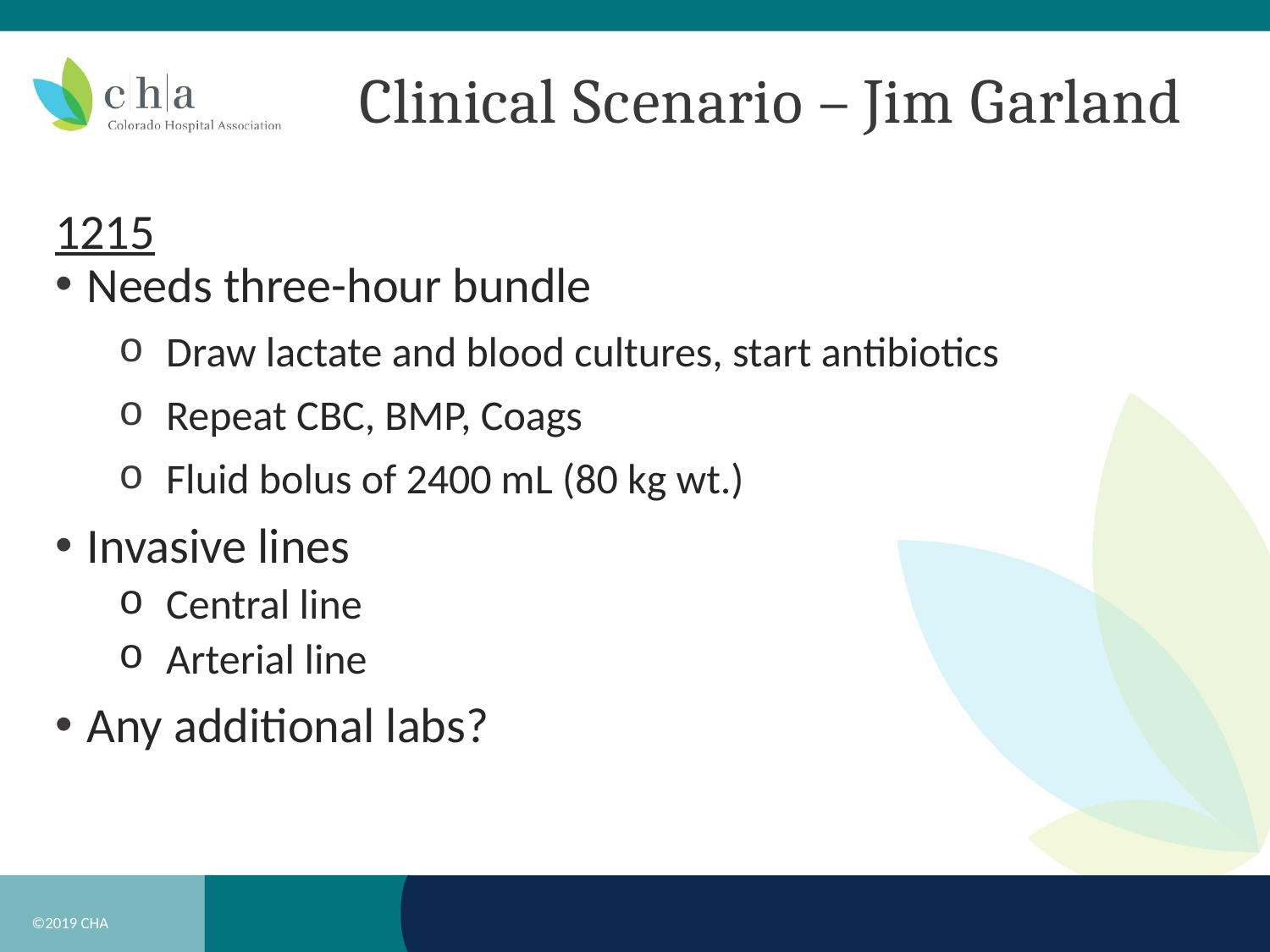

# Clinical Scenario – Jim Garland
1215
Needs three-hour bundle
Draw lactate and blood cultures, start antibiotics
Repeat CBC, BMP, Coags
Fluid bolus of 2400 mL (80 kg wt.)
Invasive lines
Central line
Arterial line
Any additional labs?